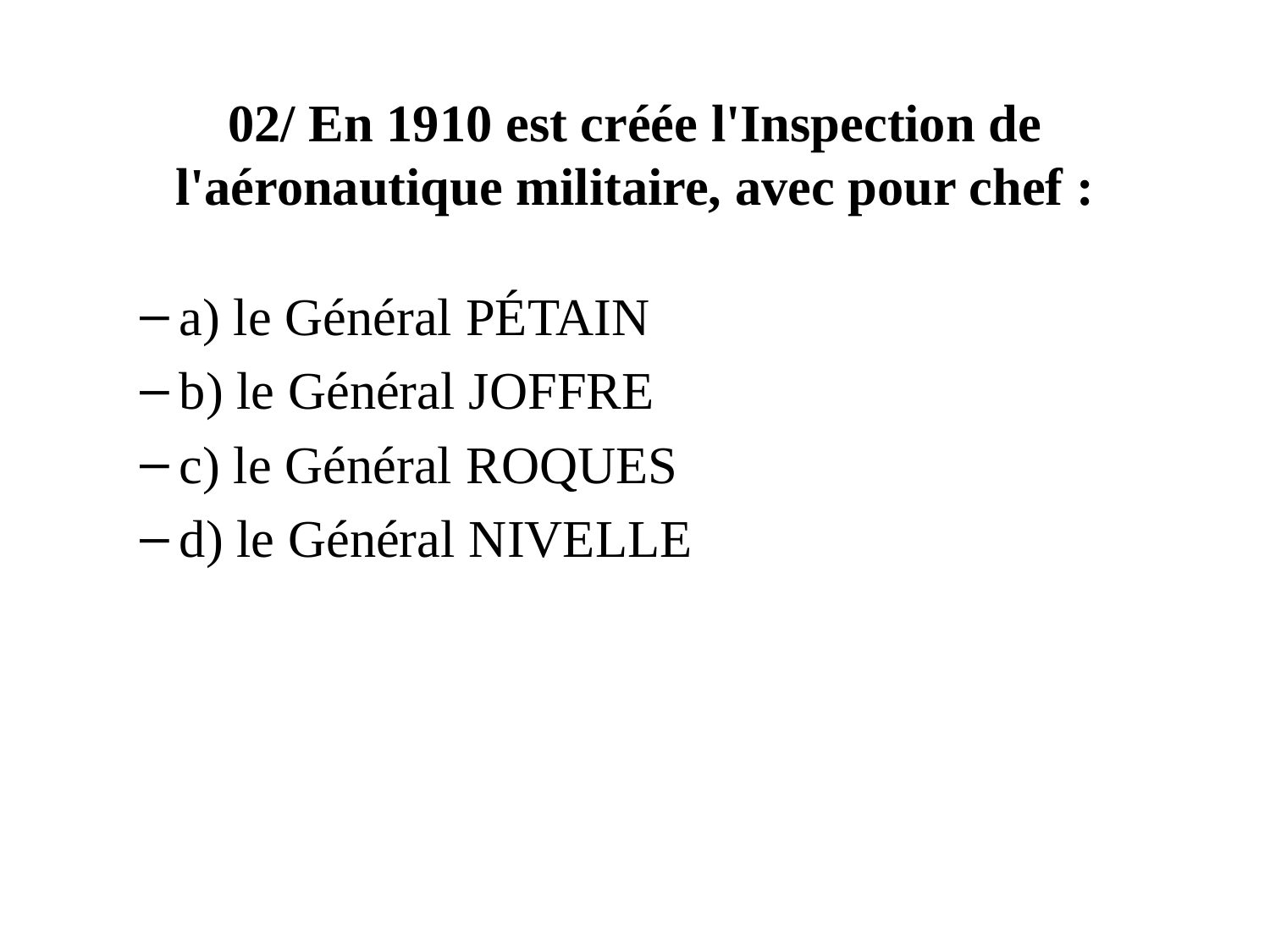

# 02/ En 1910 est créée l'Inspection de l'aéronautique militaire, avec pour chef :
a) le Général Pétain
b) le Général Joffre
c) le Général Roques
d) le Général Nivelle